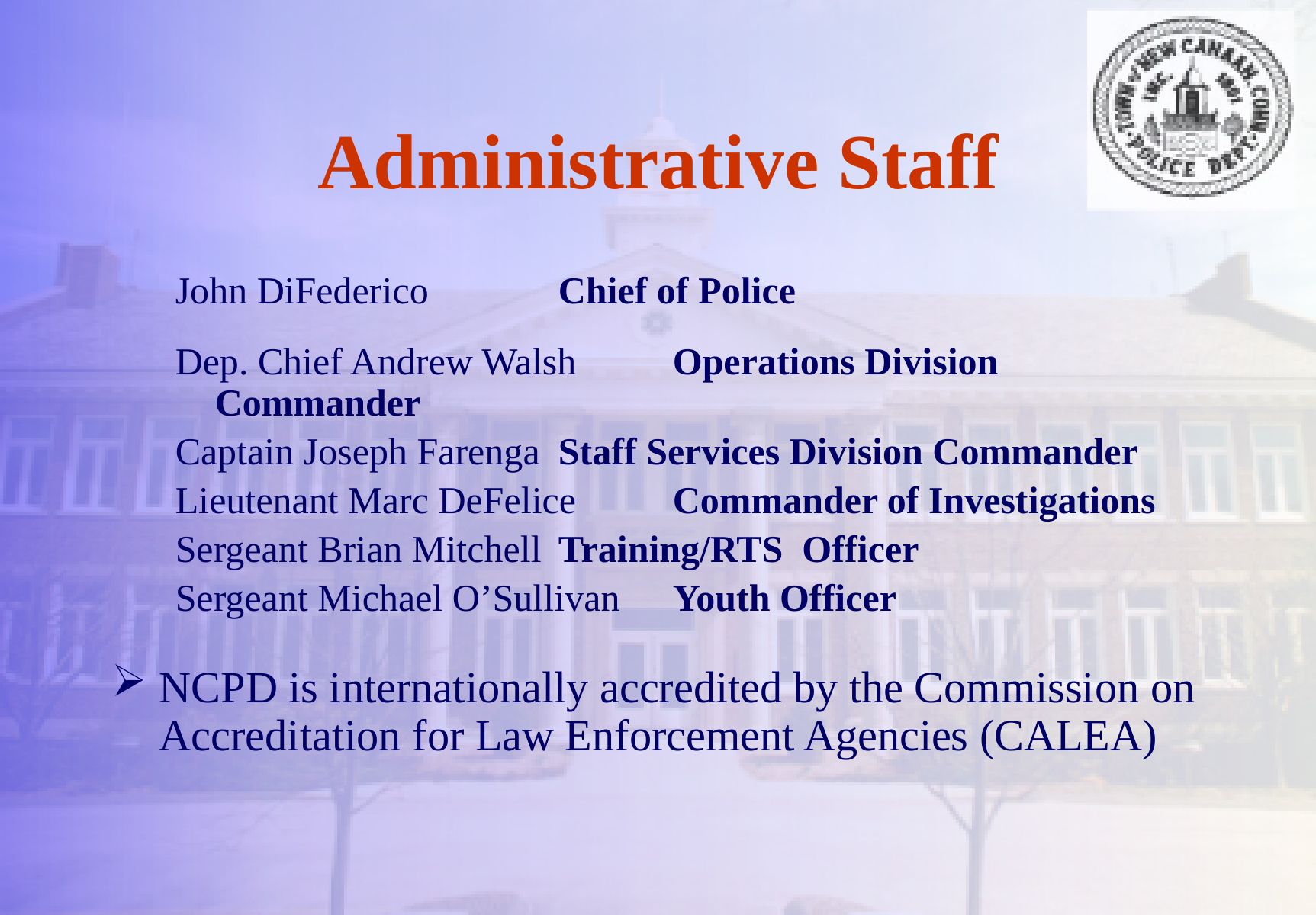

# Administrative Staff
John DiFederico		Chief of Police

Dep. Chief Andrew Walsh	Operations Division Commander
Captain Joseph Farenga	Staff Services Division Commander
Lieutenant Marc DeFelice	Commander of Investigations
Sergeant Brian Mitchell	Training/RTS  Officer
Sergeant Michael O’Sullivan	Youth Officer

NCPD is internationally accredited by the Commission on Accreditation for Law Enforcement Agencies (CALEA)